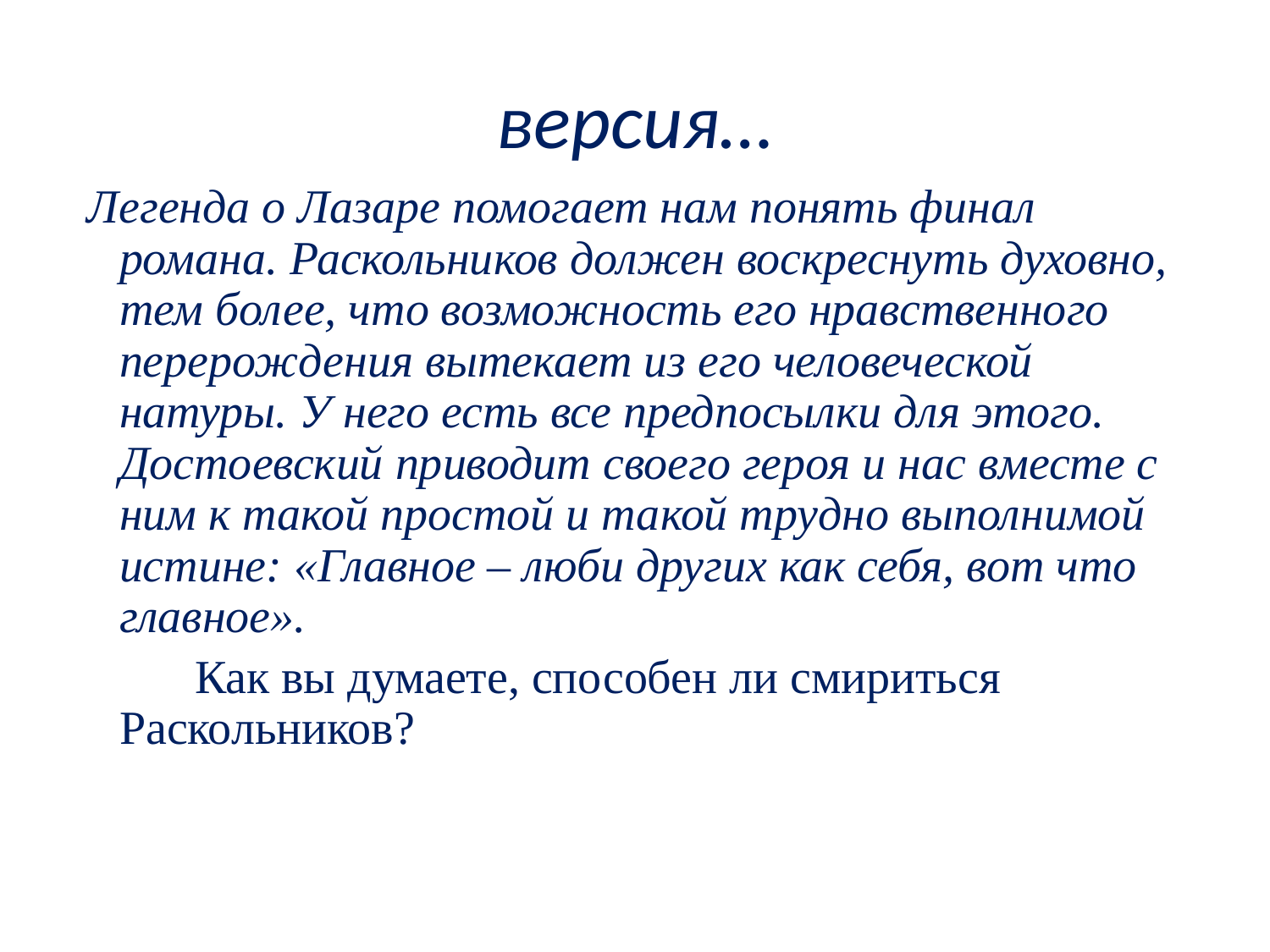

# версия…
 Легенда о Лазаре помогает нам понять финал романа. Раскольников должен воскреснуть духовно, тем более, что возможность его нравственного перерождения вытекает из его человеческой натуры. У него есть все предпосылки для этого. Достоевский приводит своего героя и нас вместе с ним к такой простой и такой трудно выполнимой истине: «Главное – люби других как себя, вот что главное».
          Как вы думаете, способен ли смириться Раскольников?